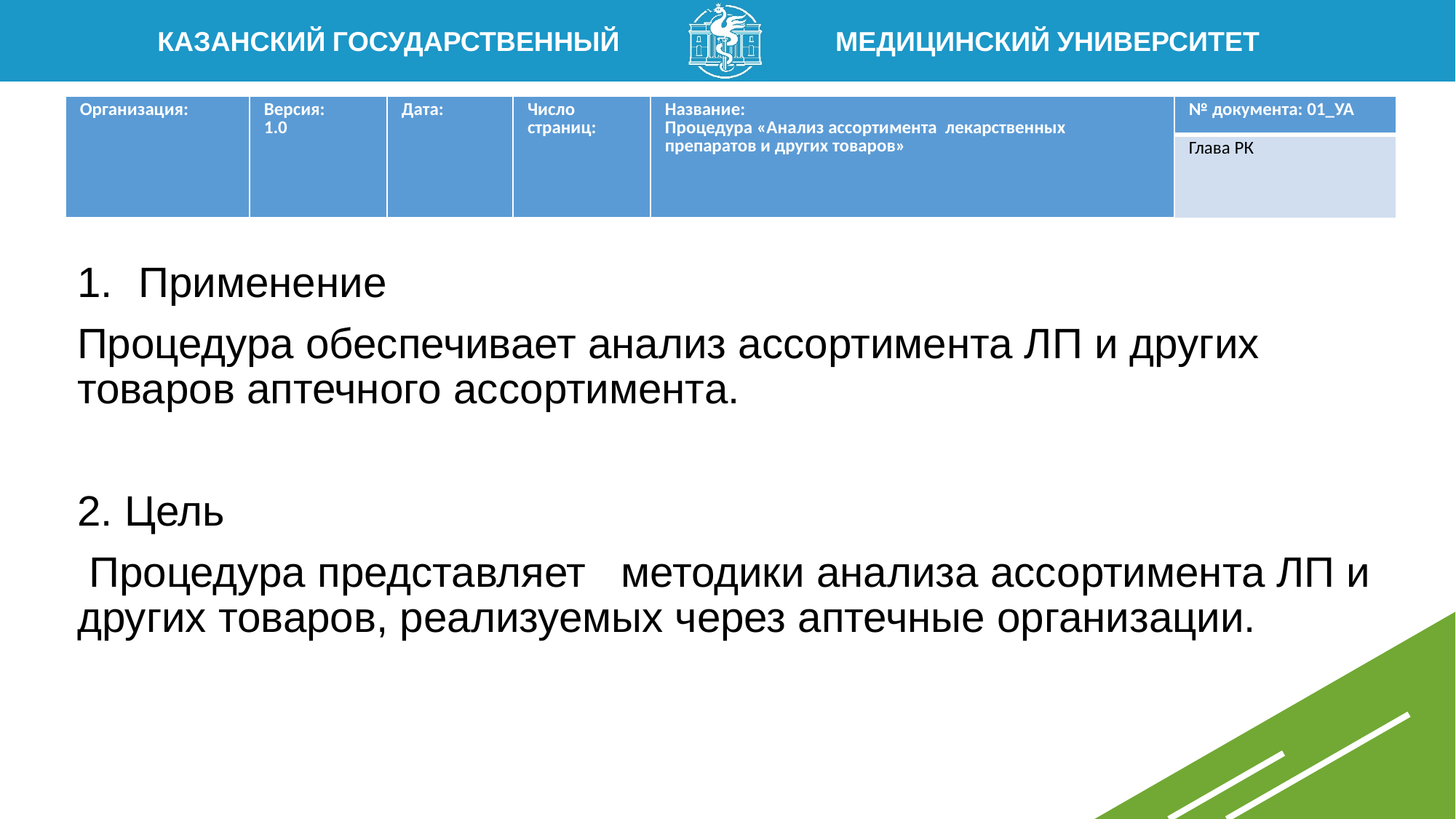

| Организация: | Версия: 1.0 | Дата: | Число страниц: | Название: Процедура «Анализ ассортимента лекарственных препаратов и других товаров» | № документа: 01\_УА |
| --- | --- | --- | --- | --- | --- |
|  |  |  |  |  | Глава РК |
Применение
Процедура обеспечивает анализ ассортимента ЛП и других товаров аптечного ассортимента.

2. Цель
 Процедура представляет   методики анализа ассортимента ЛП и других товаров, реализуемых через аптечные организации.
12